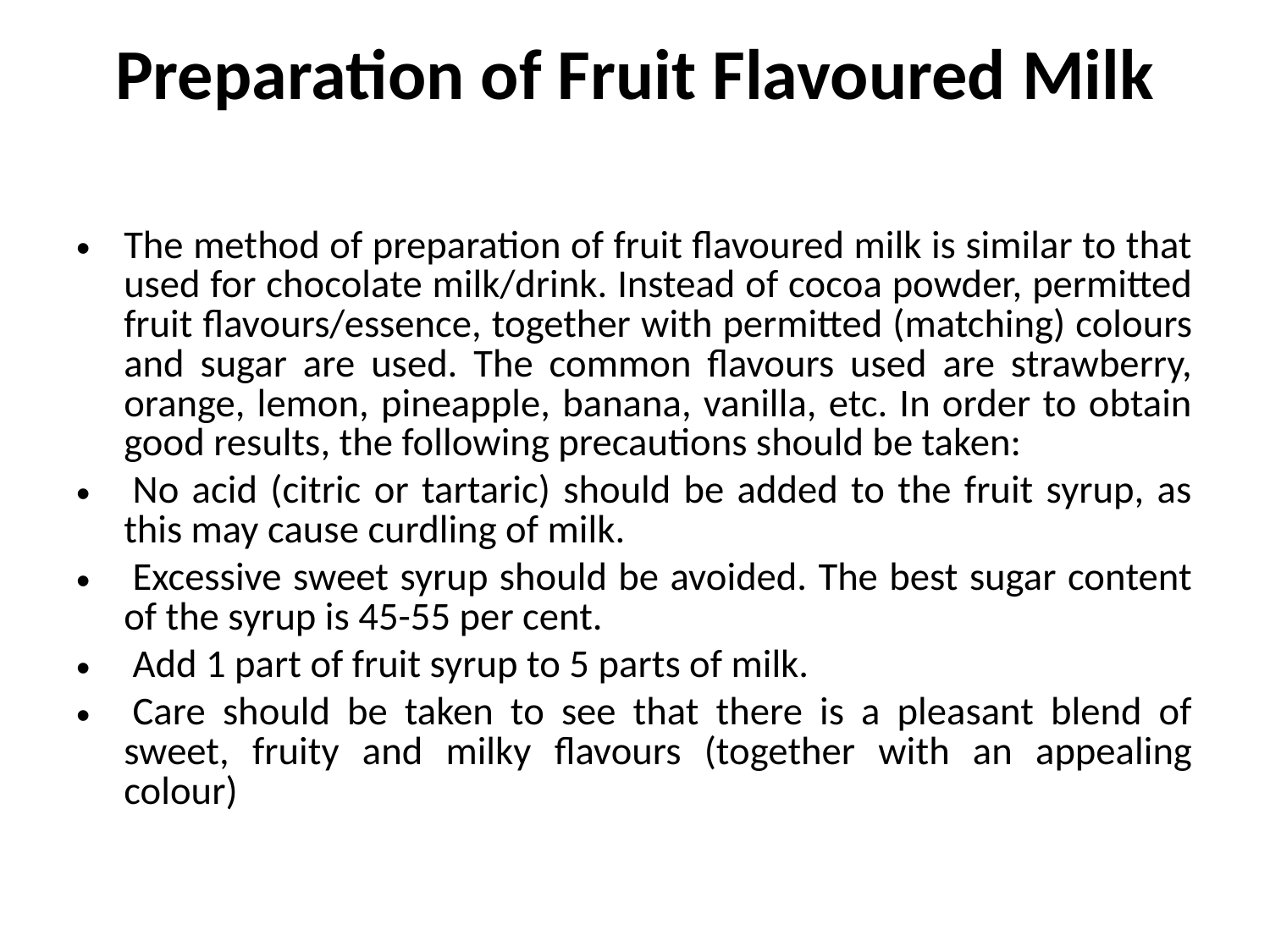

# Preparation of Fruit Flavoured Milk
The method of preparation of fruit flavoured milk is similar to that used for chocolate milk/drink. Instead of cocoa powder, permitted fruit flavours/essence, together with permitted (matching) colours and sugar are used. The common flavours used are strawberry, orange, lemon, pineapple, banana, vanilla, etc. In order to obtain good results, the following precautions should be taken:
 No acid (citric or tartaric) should be added to the fruit syrup, as this may cause curdling of milk.
 Excessive sweet syrup should be avoided. The best sugar content of the syrup is 45-55 per cent.
 Add 1 part of fruit syrup to 5 parts of milk.
 Care should be taken to see that there is a pleasant blend of sweet, fruity and milky flavours (together with an appealing colour)